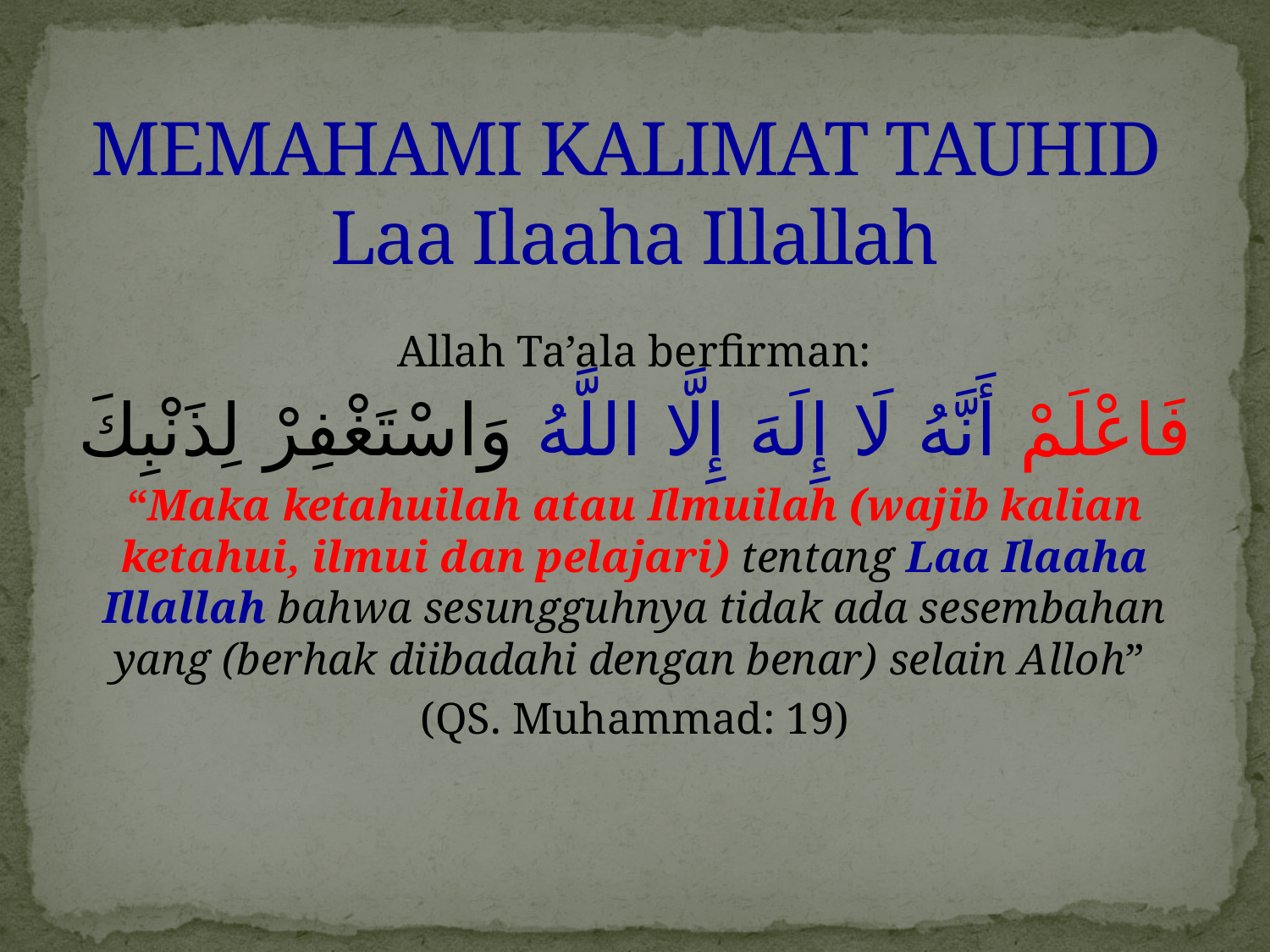

# MEMAHAMI KALIMAT TAUHID Laa Ilaaha Illallah
Allah Ta’ala berfirman:
فَاعْلَمْ أَنَّهُ لَا إِلَهَ إِلَّا اللَّهُ وَاسْتَغْفِرْ لِذَنْبِكَ
“Maka ketahuilah atau Ilmuilah (wajib kalian ketahui, ilmui dan pelajari) tentang Laa Ilaaha Illallah bahwa sesungguhnya tidak ada sesembahan yang (berhak diibadahi dengan benar) selain Alloh”
(QS. Muhammad: 19)